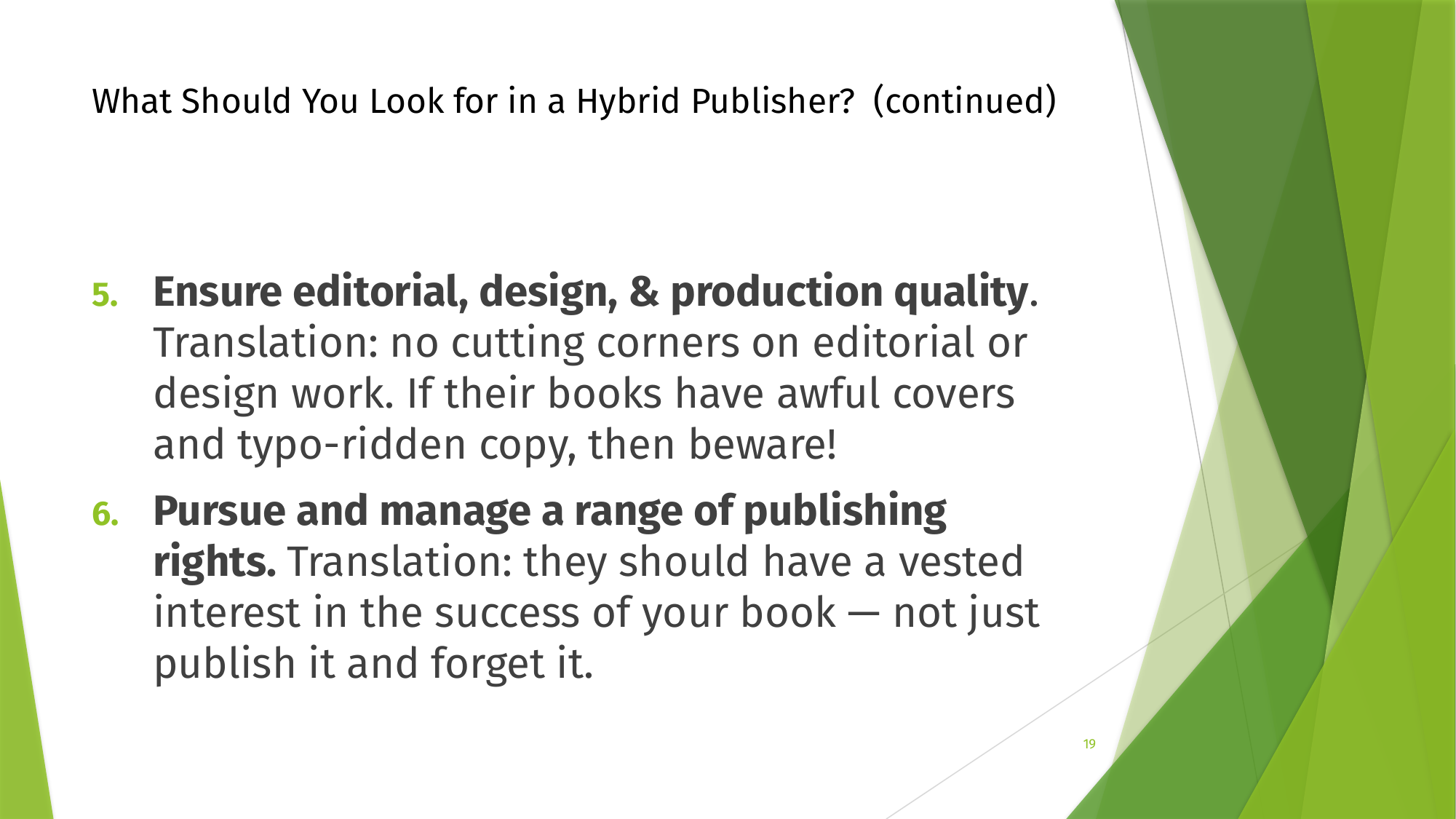

# What Should You Look for in a Hybrid Publisher?  (continued)
Ensure editorial, design, & production quality. Translation: no cutting corners on editorial or design work. If their books have awful covers and typo-ridden copy, then beware!
Pursue and manage a range of publishing rights. Translation: they should have a vested interest in the success of your book — not just publish it and forget it.

19